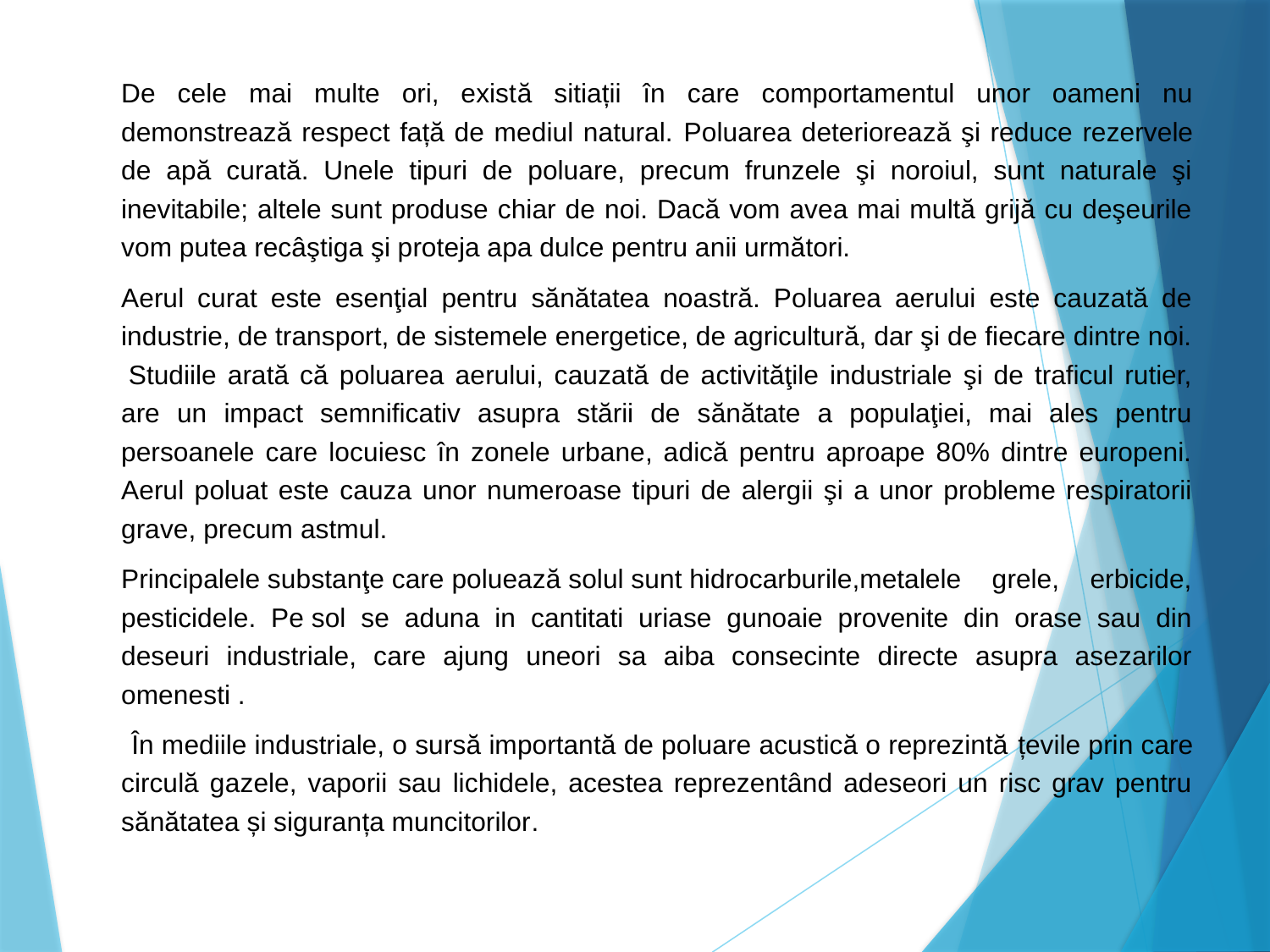

De cele mai multe ori, există sitiații în care comportamentul unor oameni nu demonstrează respect față de mediul natural. Poluarea deteriorează şi reduce rezervele de apă curată. Unele tipuri de poluare, precum frunzele şi noroiul, sunt naturale şi inevitabile; altele sunt produse chiar de noi. Dacă vom avea mai multă grijă cu deşeurile vom putea recâştiga şi proteja apa dulce pentru anii următori.
		Aerul curat este esenţial pentru sănătatea noastră. Poluarea aerului este cauzată de industrie, de transport, de sistemele energetice, de agricultură, dar şi de fiecare dintre noi.  Studiile arată că poluarea aerului, cauzată de activităţile industriale şi de traficul rutier, are un impact semnificativ asupra stării de sănătate a populaţiei, mai ales pentru persoanele care locuiesc în zonele urbane, adică pentru aproape 80% dintre europeni. Aerul poluat este cauza unor numeroase tipuri de alergii şi a unor probleme respiratorii grave, precum astmul.
		Principalele substanţe care poluează solul sunt hidrocarburile,metalele grele, erbicide, pesticidele. Pe sol se aduna in cantitati uriase gunoaie provenite din orase sau din deseuri industriale, care ajung uneori sa aiba consecinte directe asupra asezarilor omenesti .
      	 În mediile industriale, o sursă importantă de poluare acustică o reprezintă țevile prin care circulă gazele, vaporii sau lichidele, acestea reprezentând adeseori un risc grav pentru sănătatea și siguranța muncitorilor.